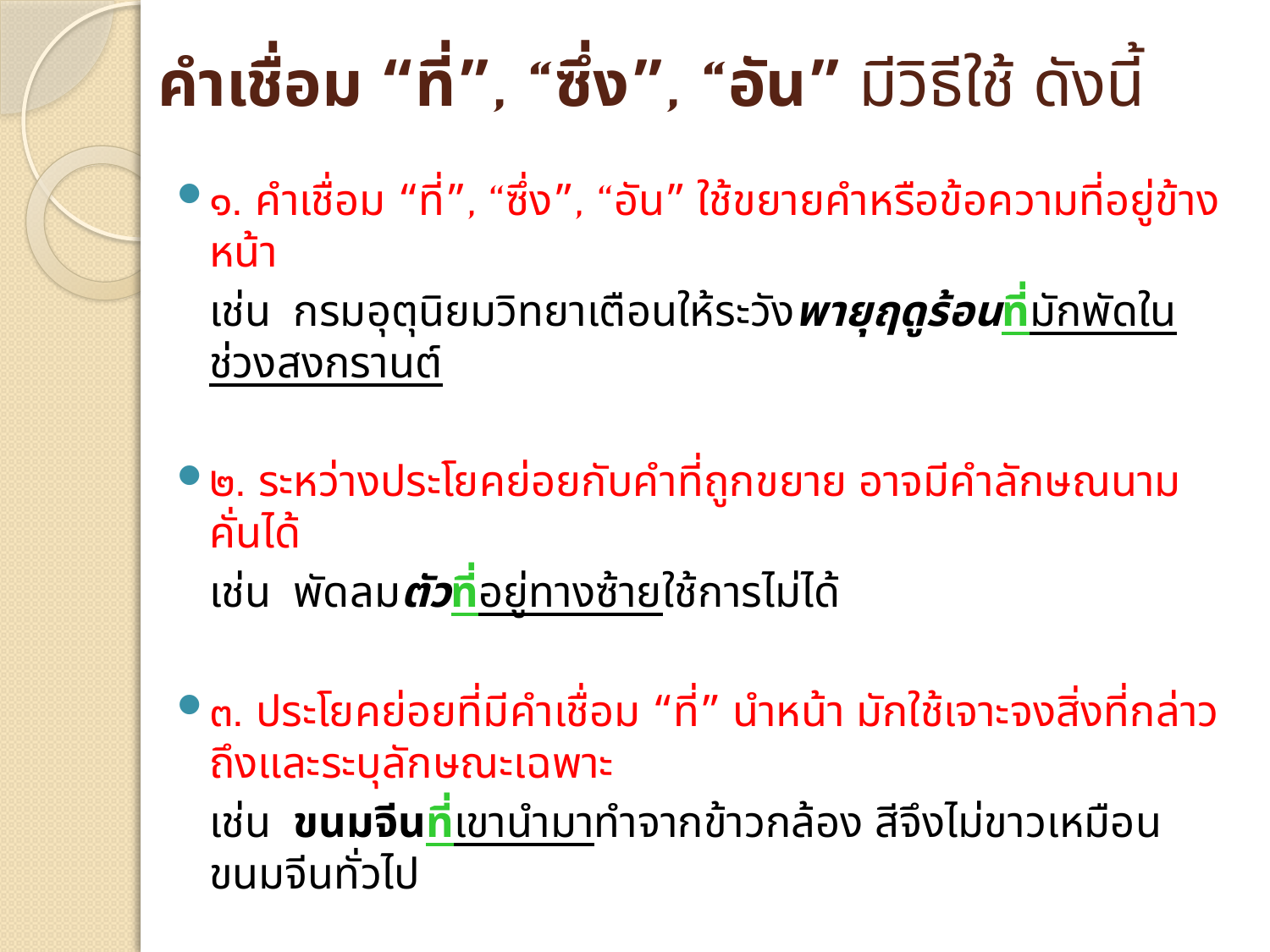

# คำเชื่อม “ที่”, “ซึ่ง”, “อัน” มีวิธีใช้ ดังนี้
๑. คำเชื่อม “ที่”, “ซึ่ง”, “อัน” ใช้ขยายคำหรือข้อความที่อยู่ข้างหน้า
		เช่น  กรมอุตุนิยมวิทยาเตือนให้ระวังพายุฤดูร้อนที่มักพัดในช่วงสงกรานต์

๒. ระหว่างประโยคย่อยกับคำที่ถูกขยาย อาจมีคำลักษณนามคั่นได้
		เช่น  พัดลมตัวที่อยู่ทางซ้ายใช้การไม่ได้

๓. ประโยคย่อยที่มีคำเชื่อม “ที่” นำหน้า มักใช้เจาะจงสิ่งที่กล่าวถึงและระบุลักษณะเฉพาะ
		เช่น  ขนมจีนที่เขานำมาทำจากข้าวกล้อง สีจึงไม่ขาวเหมือนขนมจีนทั่วไป